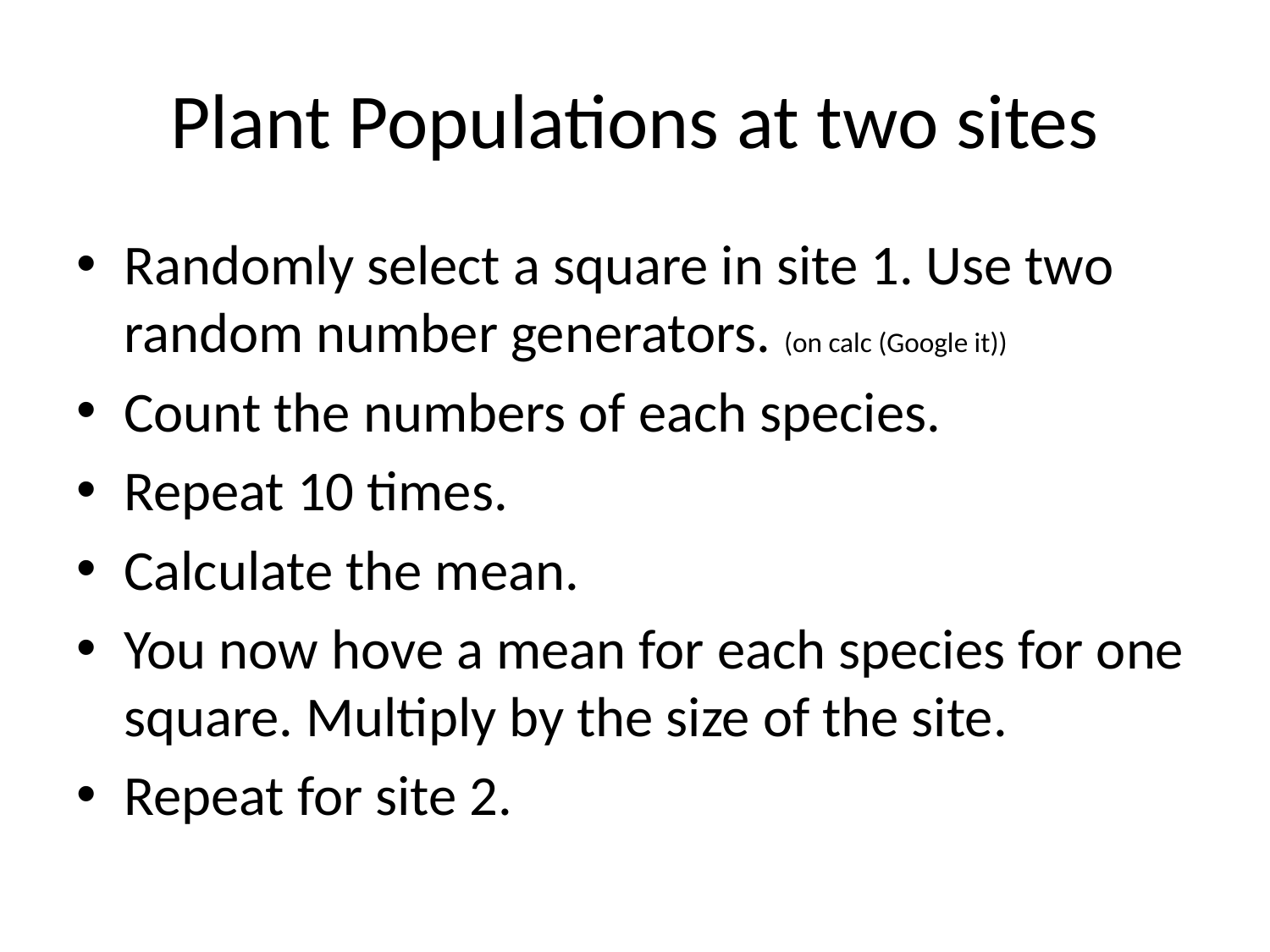

# Plant Populations at two sites
Randomly select a square in site 1. Use two random number generators. (on calc (Google it))
Count the numbers of each species.
Repeat 10 times.
Calculate the mean.
You now hove a mean for each species for one square. Multiply by the size of the site.
Repeat for site 2.